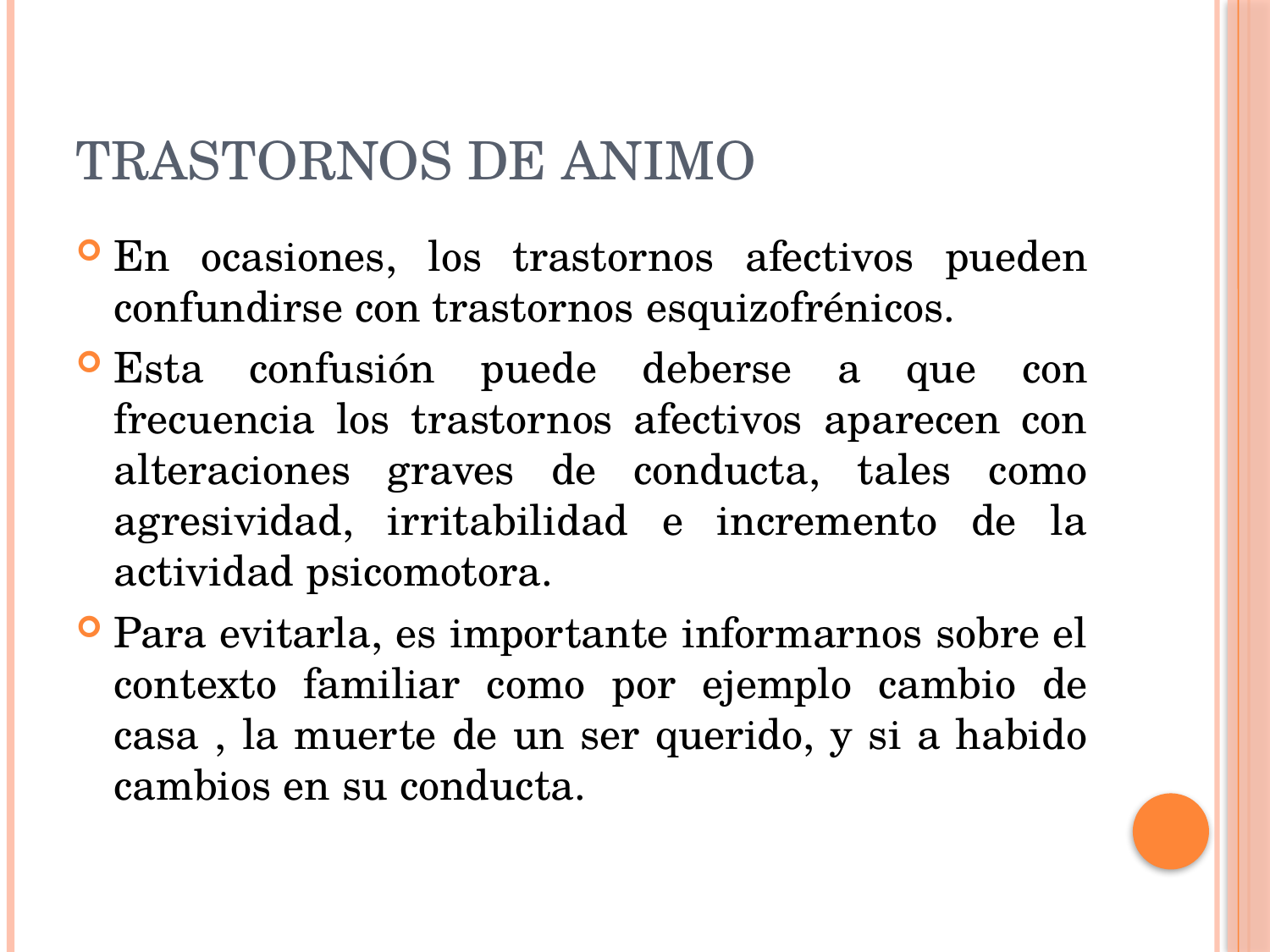

# Trastornos de animo
En ocasiones, los trastornos afectivos pueden confundirse con trastornos esquizofrénicos.
Esta confusión puede deberse a que con frecuencia los trastornos afectivos aparecen con alteraciones graves de conducta, tales como agresividad, irritabilidad e incremento de la actividad psicomotora.
Para evitarla, es importante informarnos sobre el contexto familiar como por ejemplo cambio de casa , la muerte de un ser querido, y si a habido cambios en su conducta.